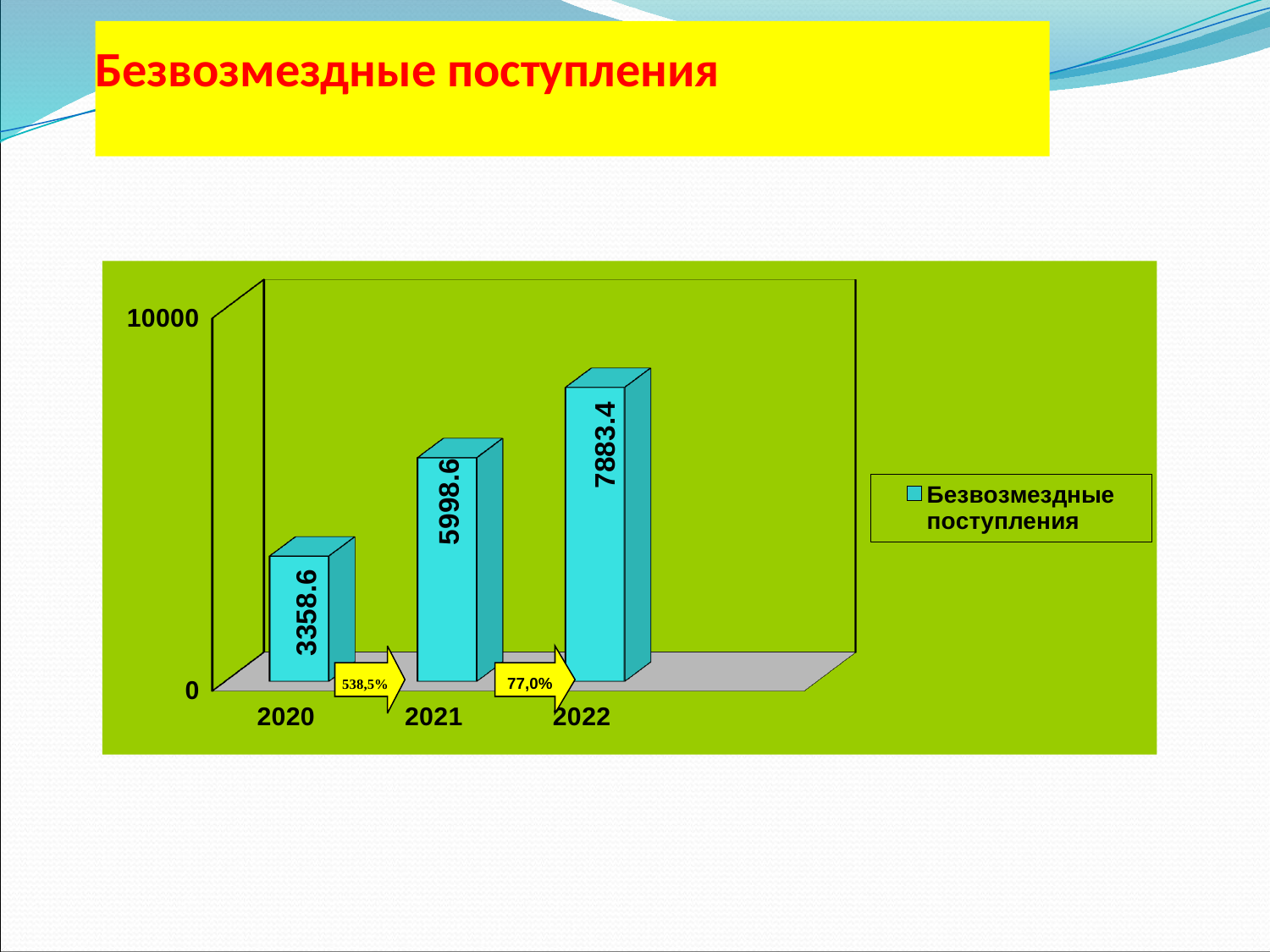

# Безвозмездные поступления

[unsupported chart]

538,5%

77,0%